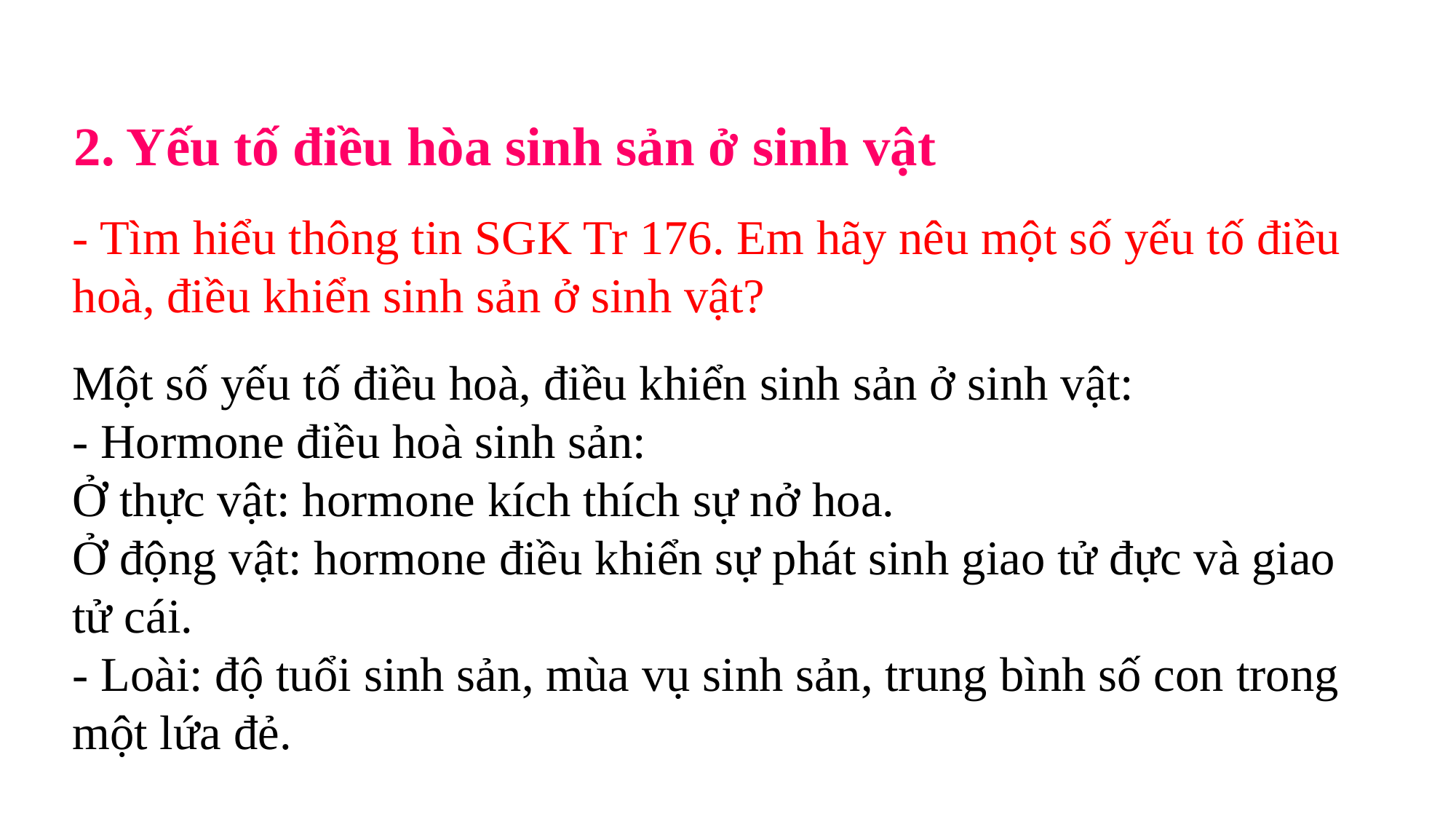

# 2. Yếu tố điều hòa sinh sản ở sinh vật
- Tìm hiểu thông tin SGK Tr 176. Em hãy nêu một số yếu tố điều hoà, điều khiển sinh sản ở sinh vật?
Một số yếu tố điều hoà, điều khiển sinh sản ở sinh vật:
- Hormone điều hoà sinh sản:
Ở thực vật: hormone kích thích sự nở hoa.
Ở động vật: hormone điều khiển sự phát sinh giao tử đực và giao tử cái.
- Loài: độ tuổi sinh sản, mùa vụ sinh sản, trung bình số con trong một lứa đẻ.